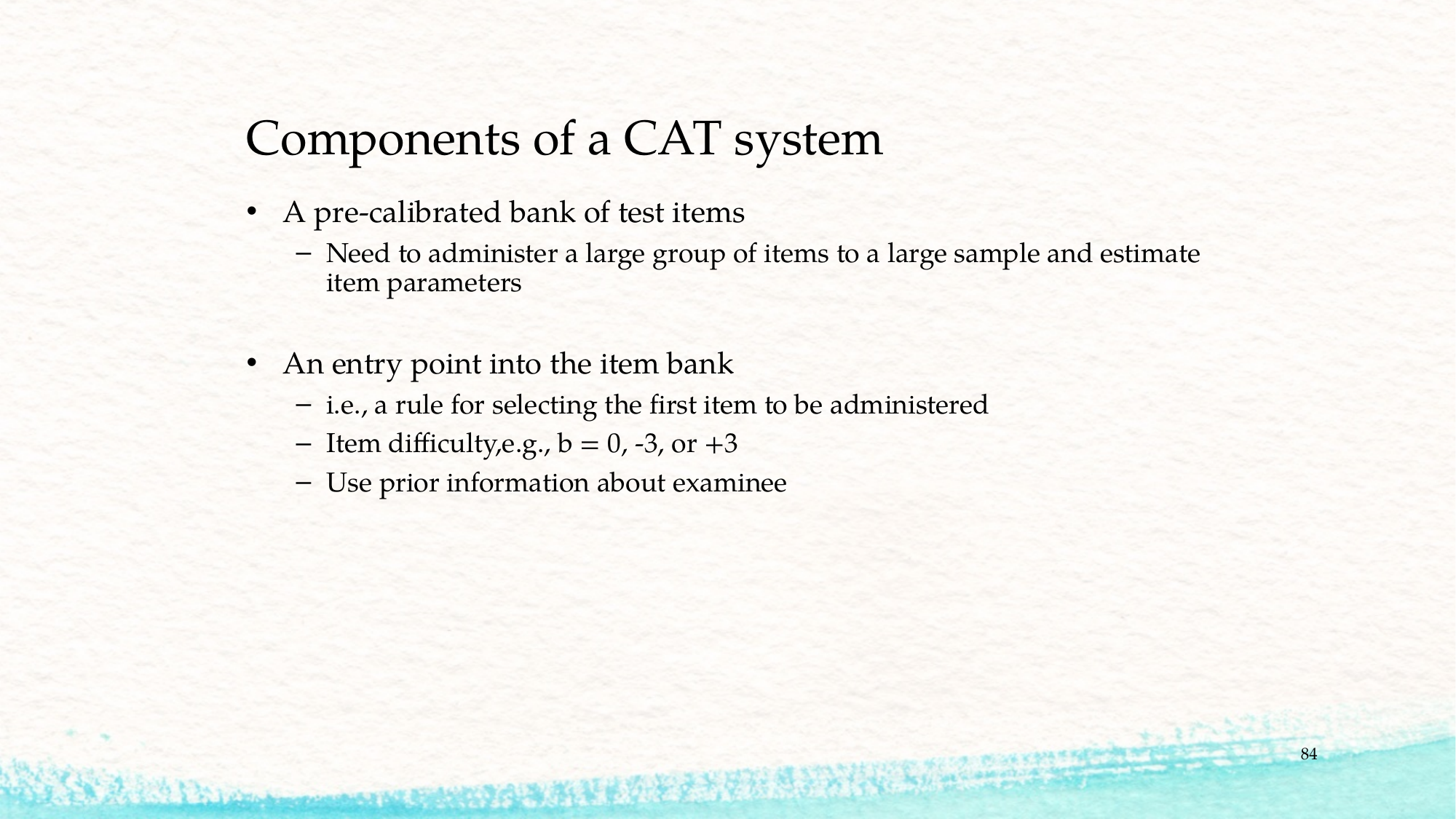

# Components of a CAT system
A pre-calibrated bank of test items
Need to administer a large group of items to a large sample and estimate item parameters

An entry point into the item bank
i.e., a rule for selecting the first item to be administered
Item difficulty,e.g., b = 0, -3, or +3
Use prior information about examinee
84